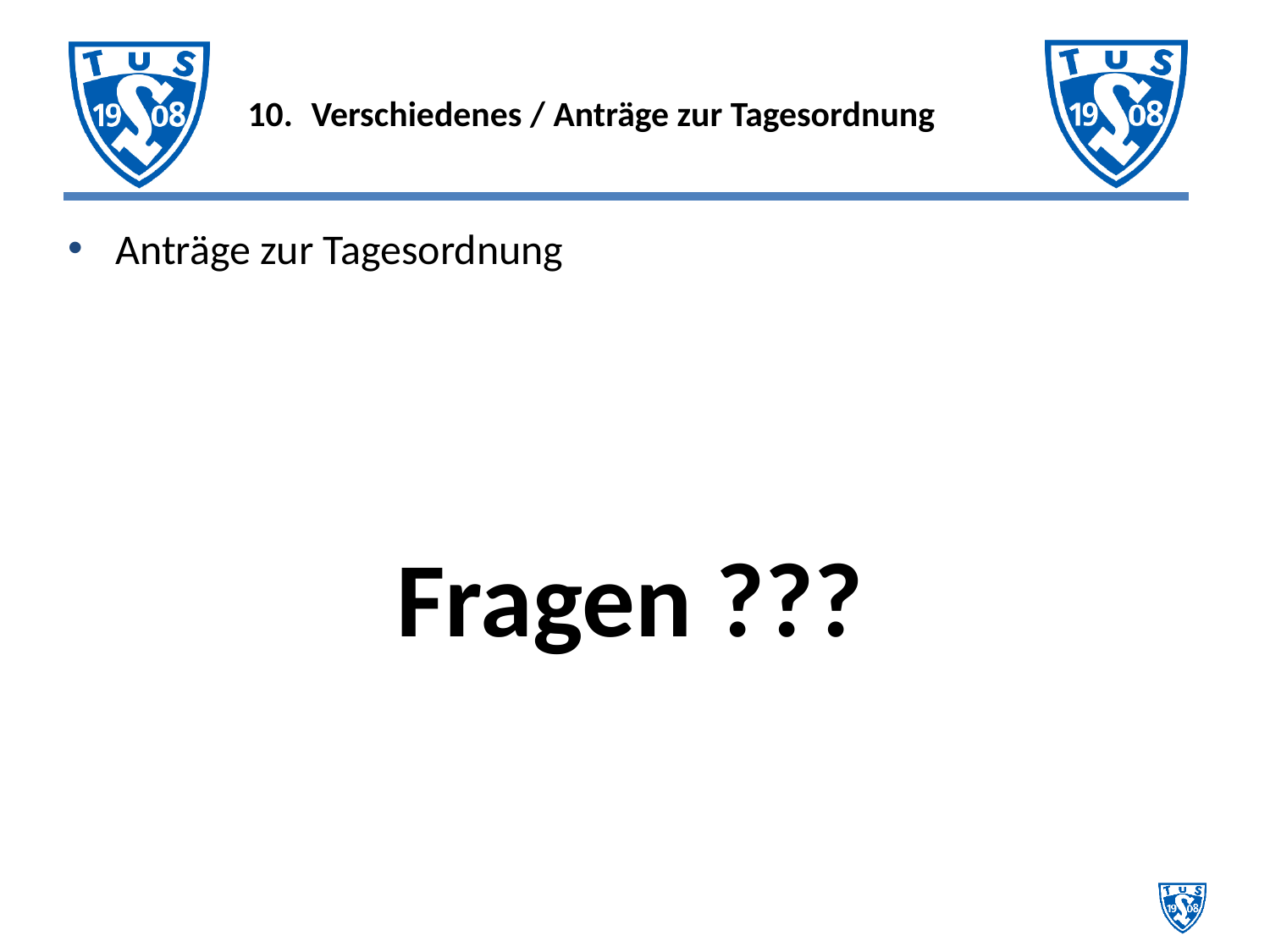

# Verschiedenes / Anträge zur Tagesordnung
Anträge zur Tagesordnung

Fragen ???